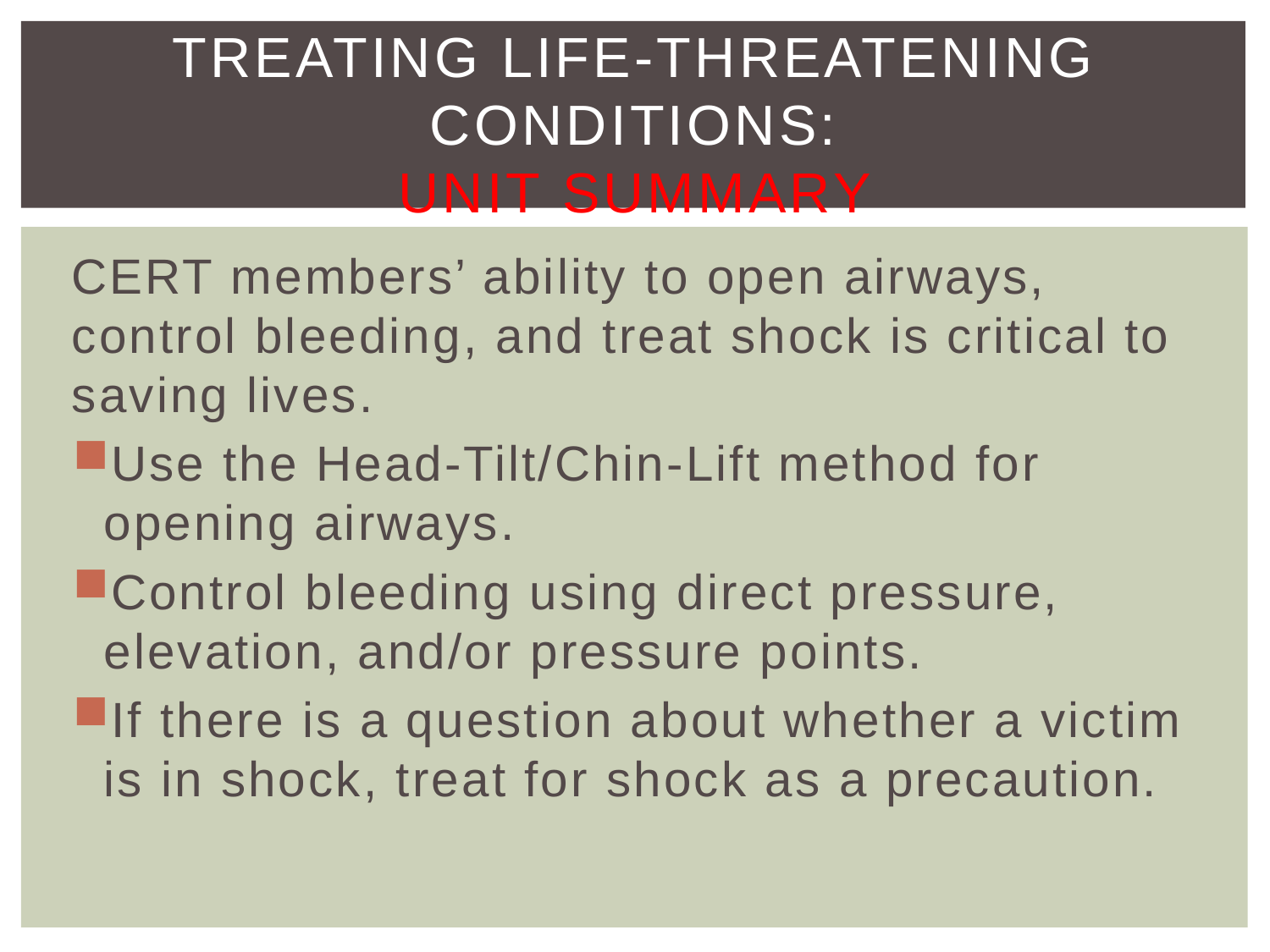

# Treating Life-Threatening Conditions: UNIT SUMMARY
CERT members’ ability to open airways, control bleeding, and treat shock is critical to saving lives.
Use the Head-Tilt/Chin-Lift method for opening airways.
Control bleeding using direct pressure, elevation, and/or pressure points.
If there is a question about whether a victim is in shock, treat for shock as a precaution.